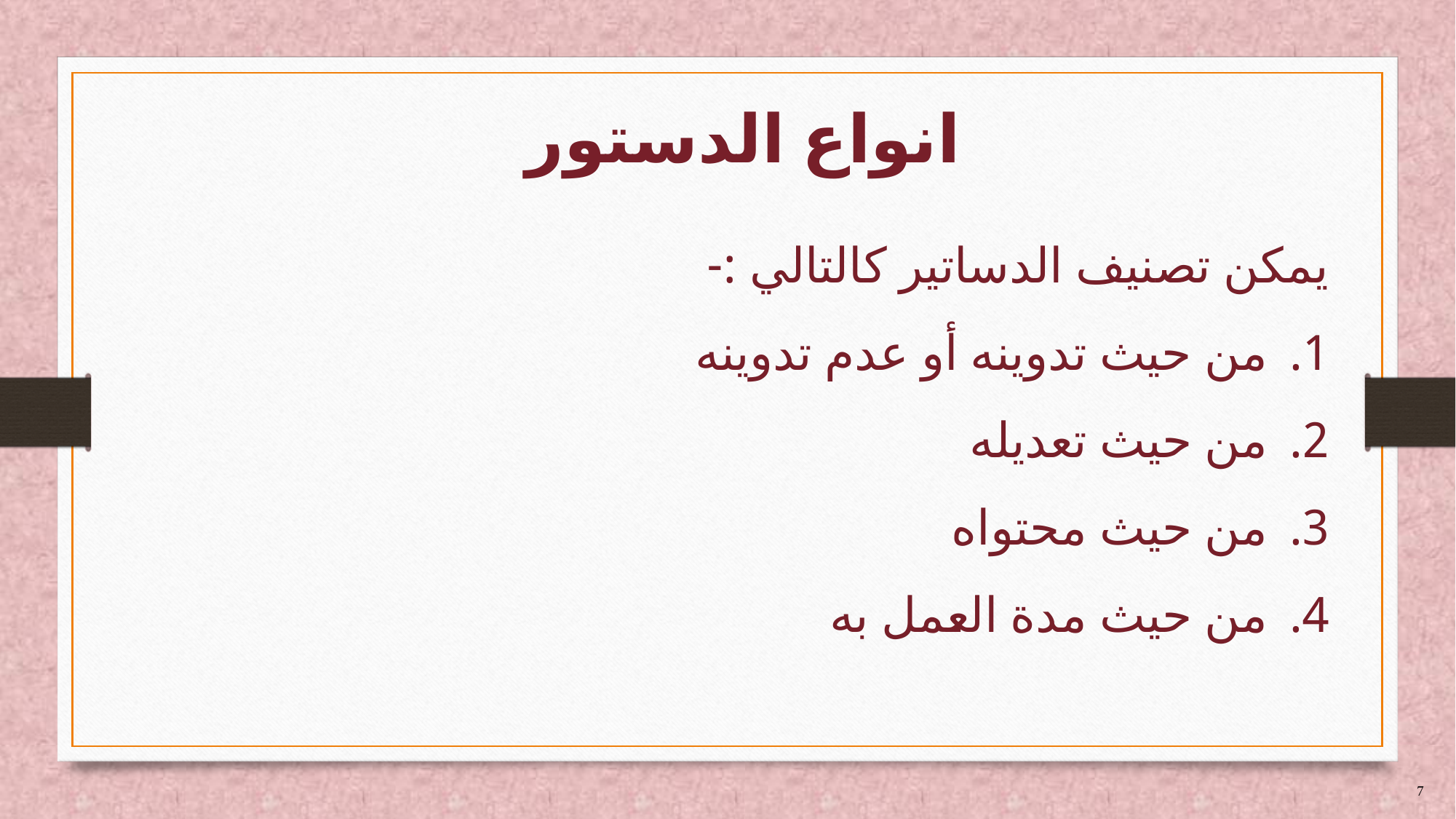

# انواع الدستور

يمكن تصنيف الدساتير كالتالي :-
من حيث تدوينه أو عدم تدوينه
من حيث تعديله
من حيث محتواه
من حيث مدة العمل به

7